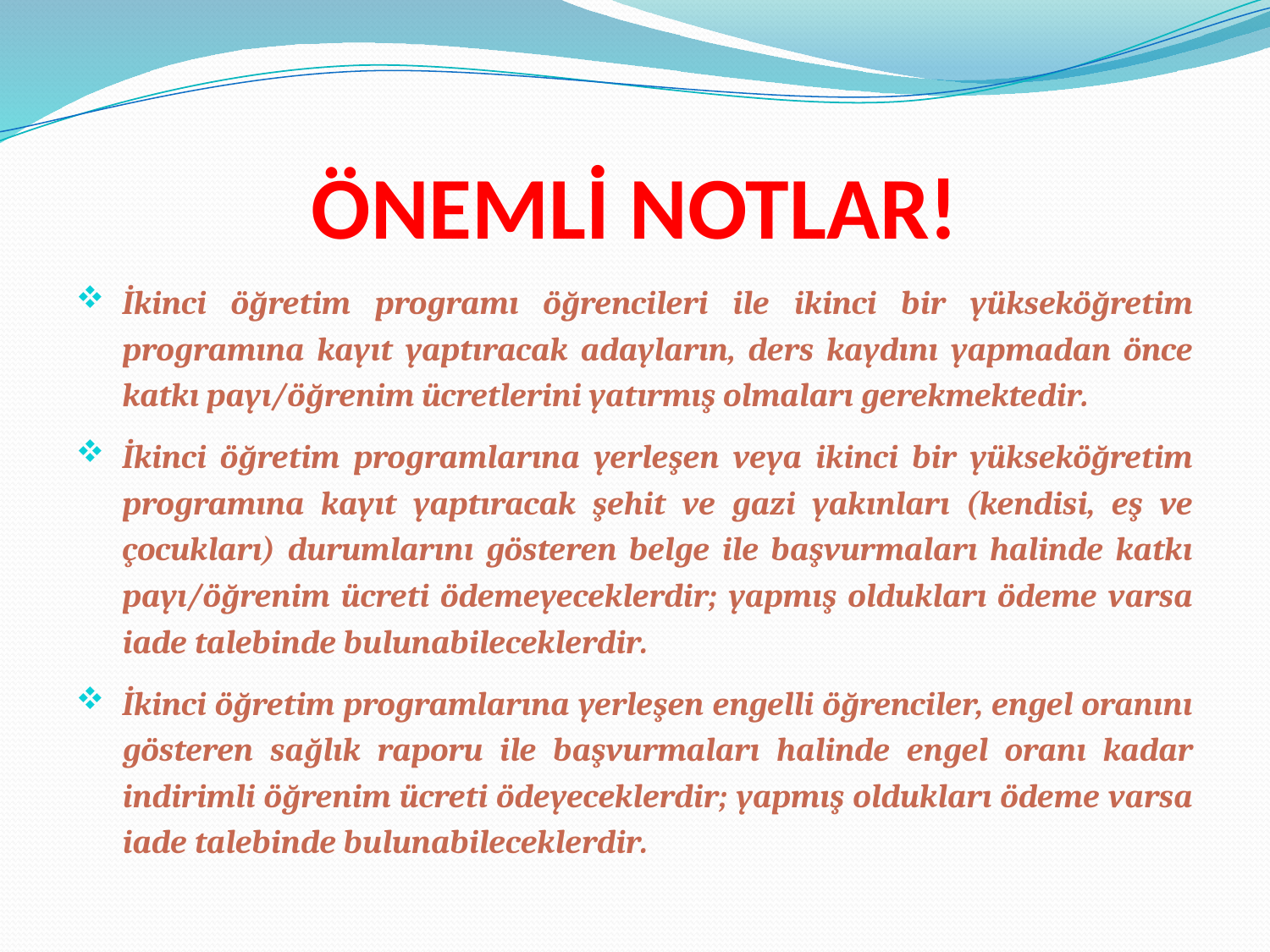

# ÖNEMLİ NOTLAR!
İkinci öğretim programı öğrencileri ile ikinci bir yükseköğretim programına kayıt yaptıracak adayların, ders kaydını yapmadan önce katkı payı/öğrenim ücretlerini yatırmış olmaları gerekmektedir.
İkinci öğretim programlarına yerleşen veya ikinci bir yükseköğretim programına kayıt yaptıracak şehit ve gazi yakınları (kendisi, eş ve çocukları) durumlarını gösteren belge ile başvurmaları halinde katkı payı/öğrenim ücreti ödemeyeceklerdir; yapmış oldukları ödeme varsa iade talebinde bulunabileceklerdir.
İkinci öğretim programlarına yerleşen engelli öğrenciler, engel oranını gösteren sağlık raporu ile başvurmaları halinde engel oranı kadar indirimli öğrenim ücreti ödeyeceklerdir; yapmış oldukları ödeme varsa iade talebinde bulunabileceklerdir.